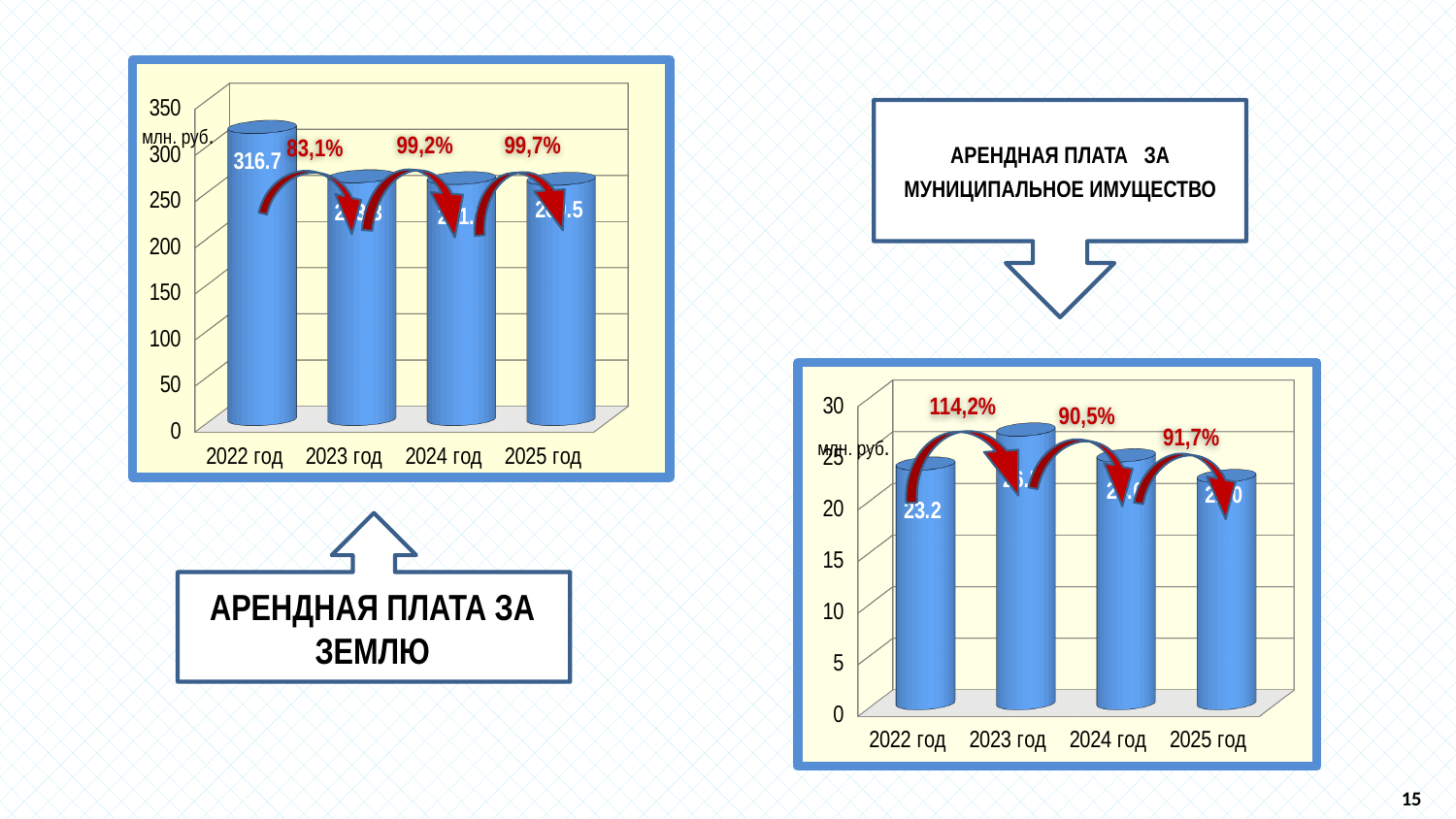

[unsupported chart]

АРЕНДНАЯ ПЛАТА   ЗА МУНИЦИПАЛЬНОЕ ИМУЩЕСТВО

млн. руб.
99,2%
99,7%
83,1%

[unsupported chart]

114,2%
90,5%
91,7%
млн. руб.

Арендная плата за землю
15